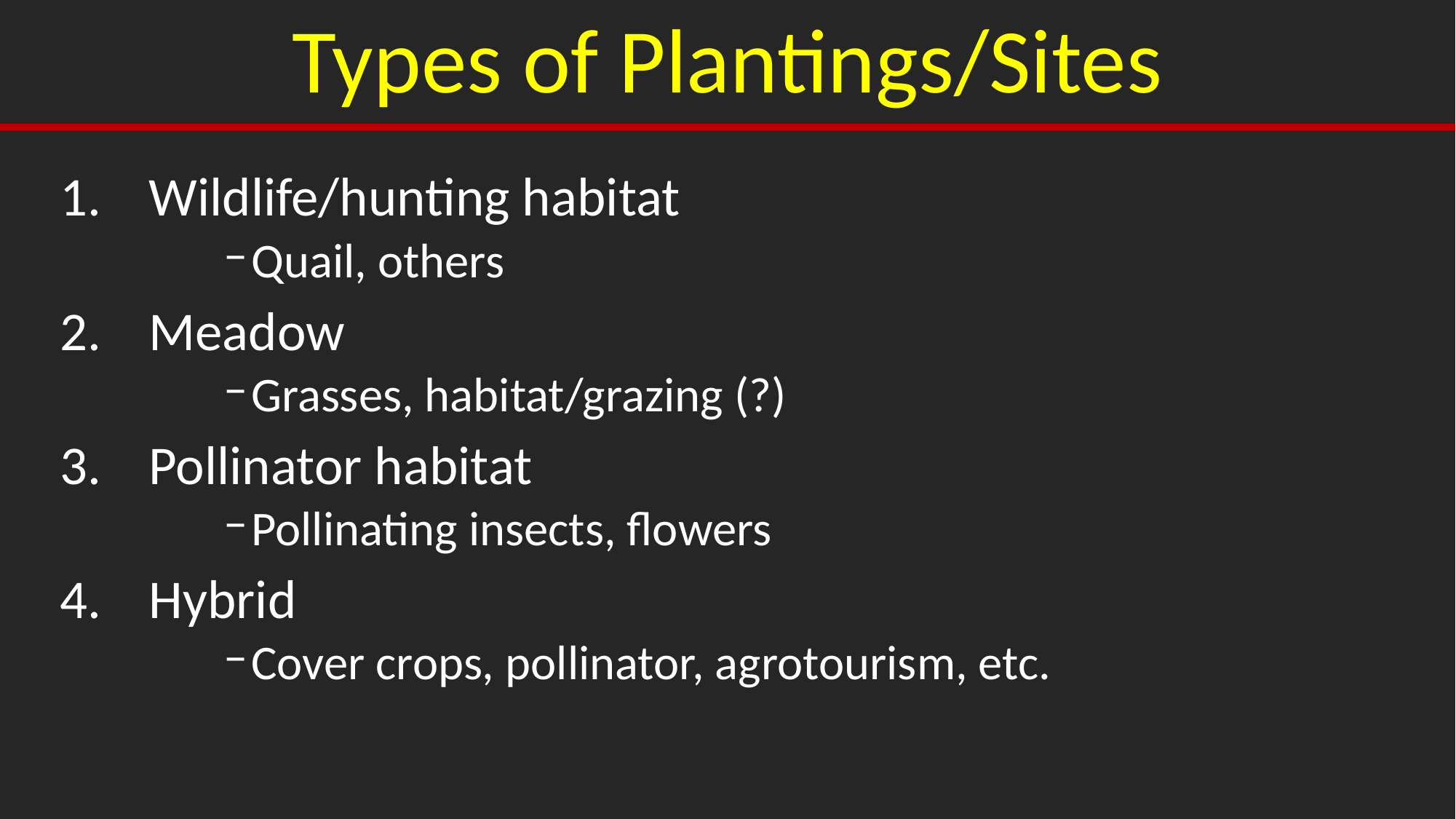

Types of Plantings/Sites
Wildlife/hunting habitat
Quail, others
Meadow
Grasses, habitat/grazing (?)
Pollinator habitat
Pollinating insects, flowers
Hybrid
Cover crops, pollinator, agrotourism, etc.